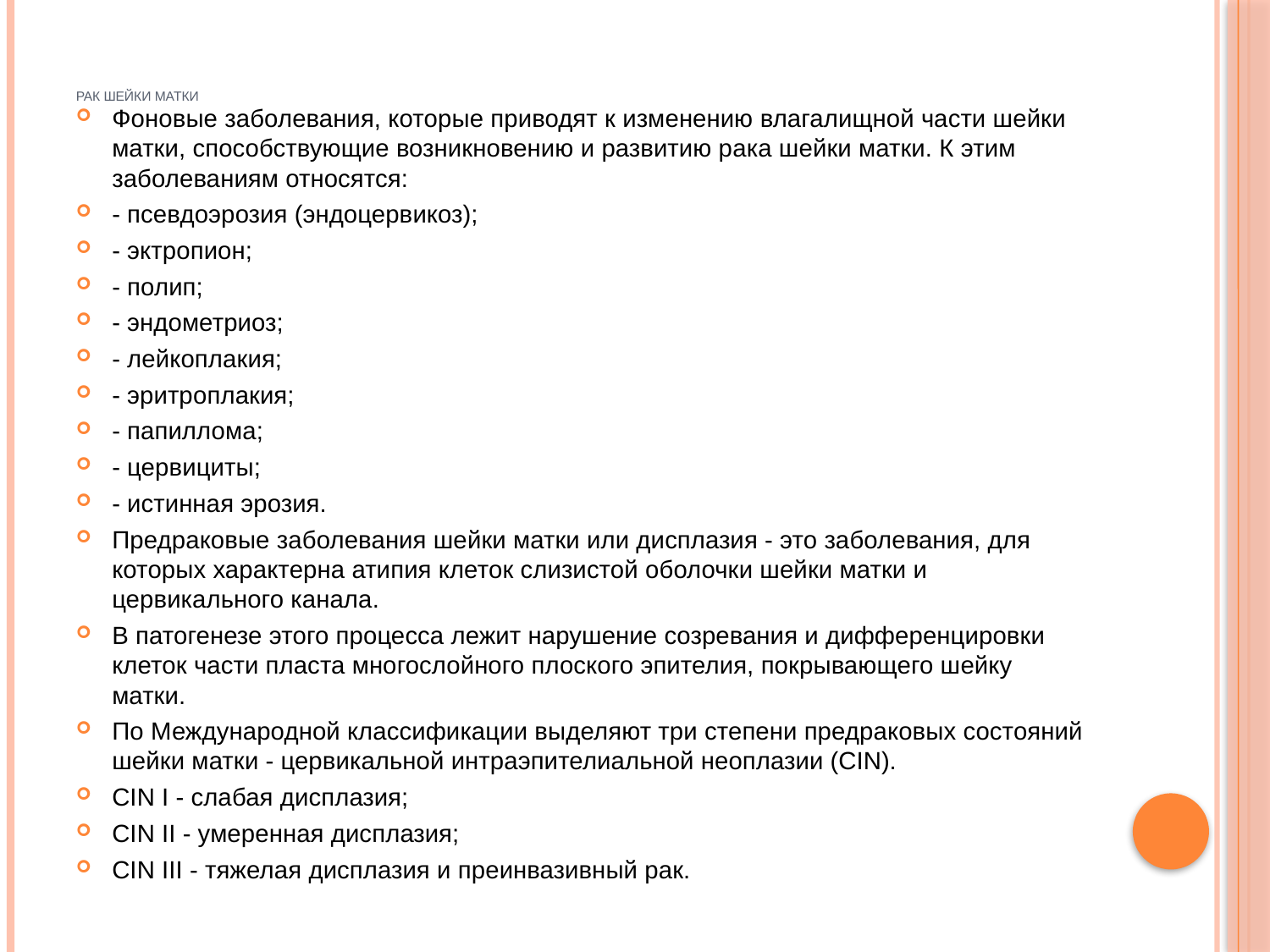

# Рак шейки матки
Фоновые заболевания, которые приводят к изменению влагалищной части шейки матки, способствующие возникновению и развитию рака шейки матки. К этим заболеваниям относятся:
- псевдоэрозия (эндоцервикоз);
- эктропион;
- полип;
- эндометриоз;
- лейкоплакия;
- эритроплакия;
- папиллома;
- цервициты;
- истинная эрозия.
Предраковые заболевания шейки матки или дисплазия - это заболевания, для которых характерна атипия клеток слизистой оболочки шейки матки и цервикального канала.
В патогенезе этого процесса лежит нарушение созревания и дифференцировки клеток части пласта многослойного плоского эпителия, покрывающего шейку матки.
По Международной классификации выделяют три степени предраковых состояний шейки матки - цервикальной интраэпителиальной неоплазии (CIN).
CIN I - слабая дисплазия;
CIN II - умеренная дисплазия;
CIN III - тяжелая дисплазия и преинвазивный рак.